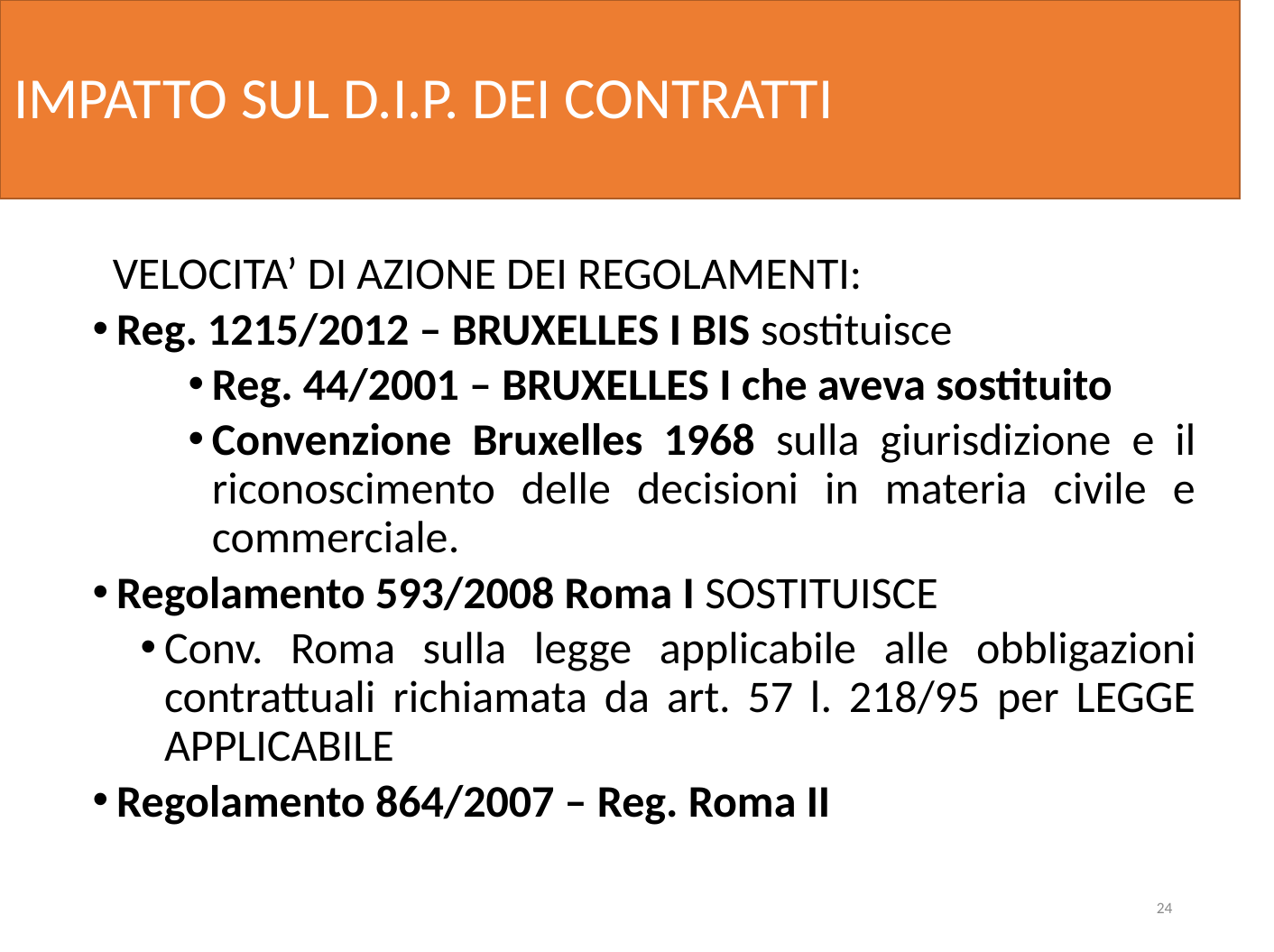

# IMPATTO SUL D.I.P. DEI CONTRATTI

VELOCITA’ DI AZIONE DEI REGOLAMENTI:
Reg. 1215/2012 – BRUXELLES I BIS sostituisce
Reg. 44/2001 – BRUXELLES I che aveva sostituito
Convenzione Bruxelles 1968 sulla giurisdizione e il riconoscimento delle decisioni in materia civile e commerciale.
Regolamento 593/2008 Roma I SOSTITUISCE
Conv. Roma sulla legge applicabile alle obbligazioni contrattuali richiamata da art. 57 l. 218/95 per LEGGE APPLICABILE
Regolamento 864/2007 – Reg. Roma II

24